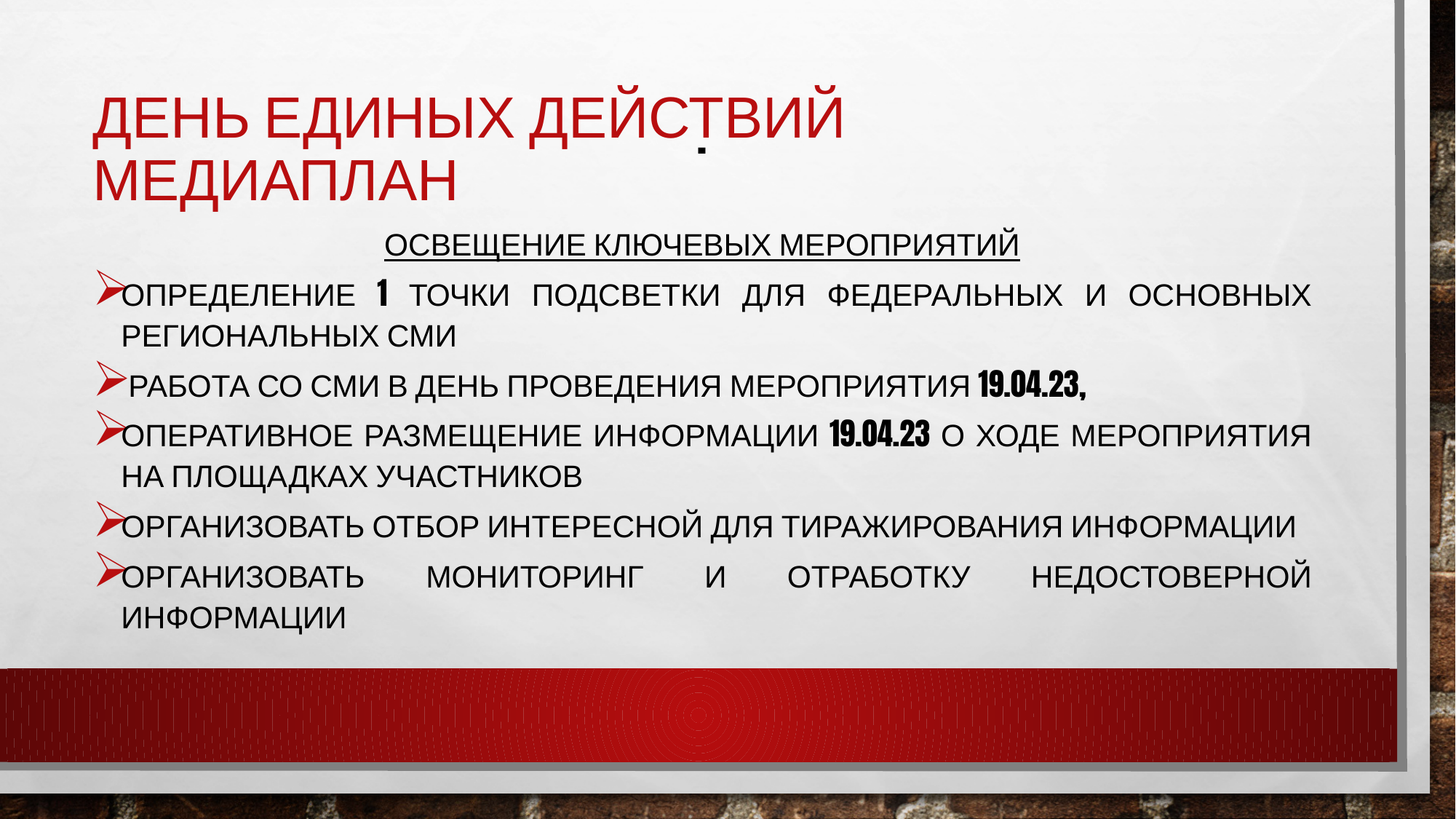

# ДЕНЬ ЕДИНЫХ ДЕЙСТВИЙ медиаплан
.

Освещение ключевых мероприятий
Определение 1 точки подсветки для федеральных и основных региональных СМИ
 работа со СМИ в день проведения мероприятия 19.04.23,
оперативное размещение информации 19.04.23 о ходе мероприятия на площадках участников
Организовать отбор интересной для тиражирования информации
Организовать мониторинг и отработку недостоверной информации